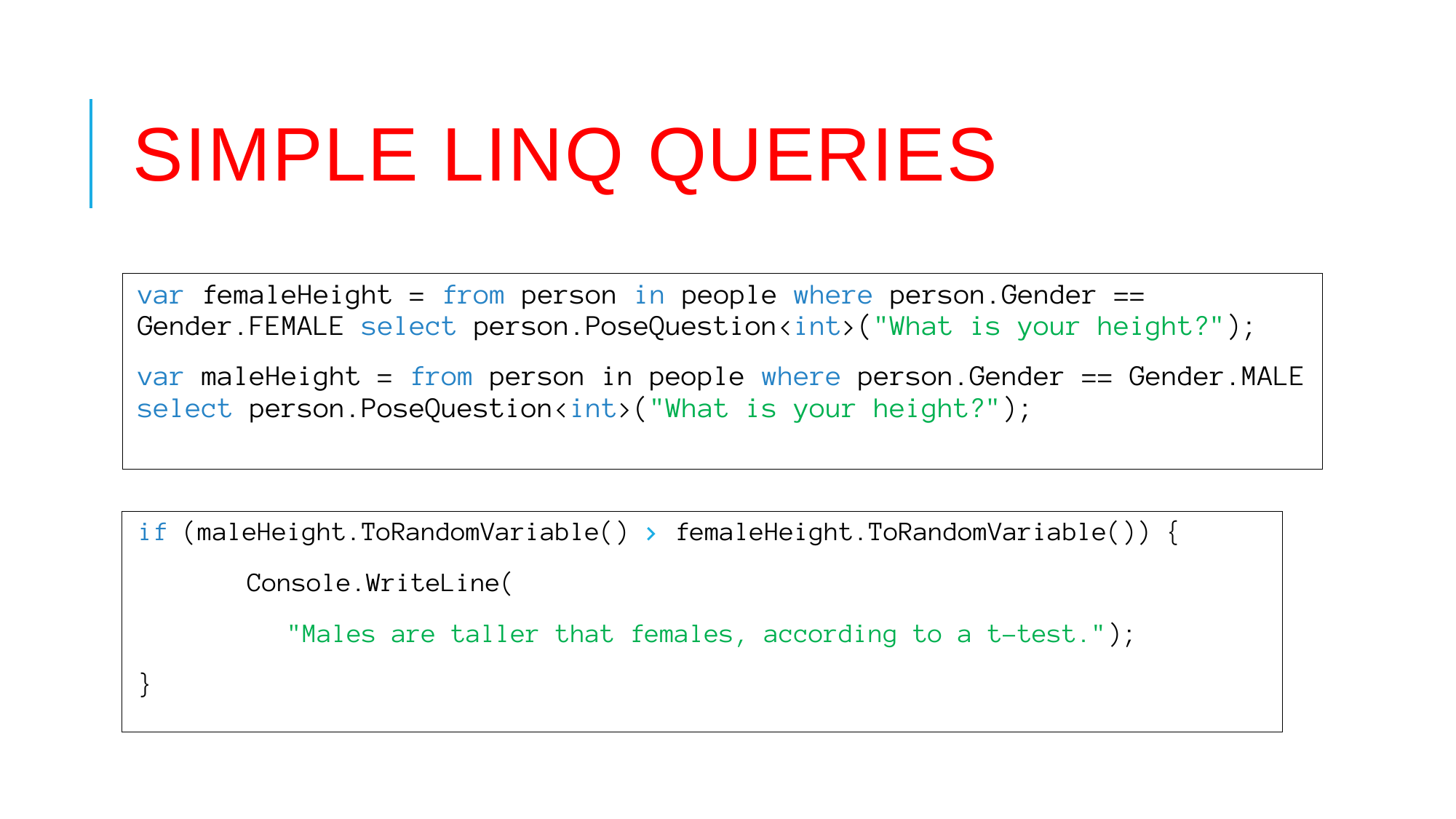

# Simple LINQ Queries
var femaleHeight = from person in people where person.Gender == Gender.FEMALE select person.PoseQuestion<int>("What is your height?");
var maleHeight = from person in people where person.Gender == Gender.MALE select person.PoseQuestion<int>("What is your height?");
if (maleHeight.ToRandomVariable() > femaleHeight.ToRandomVariable()) {
	Console.WriteLine(
          "Males are taller that females, according to a t-test.");
}